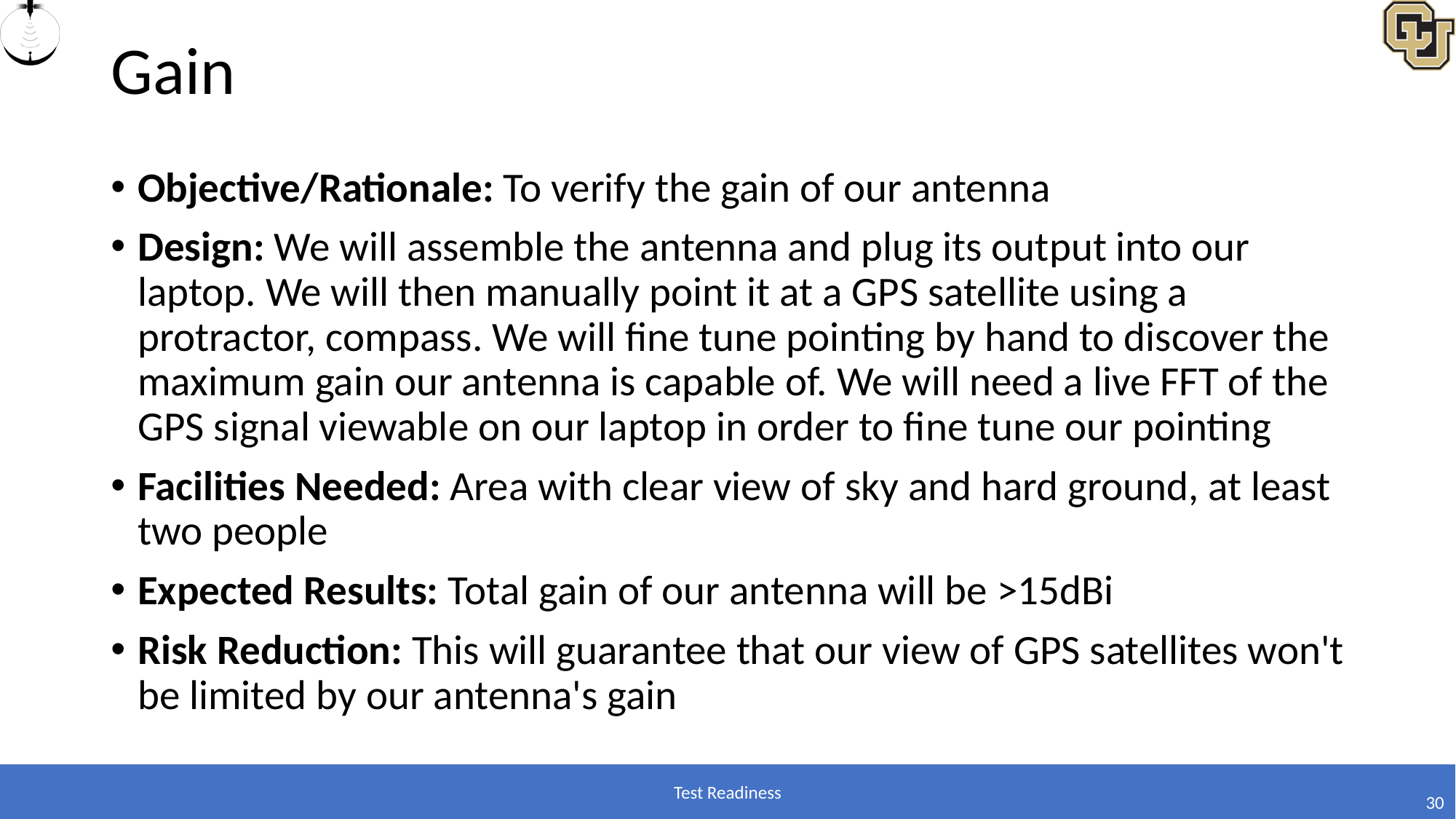

# Gain
Objective/Rationale: To verify the gain of our antenna
Design: We will assemble the antenna and plug its output into our laptop. We will then manually point it at a GPS satellite using a protractor, compass. We will fine tune pointing by hand to discover the maximum gain our antenna is capable of. We will need a live FFT of the GPS signal viewable on our laptop in order to fine tune our pointing
Facilities Needed: Area with clear view of sky and hard ground, at least two people
Expected Results: Total gain of our antenna will be >15dBi
Risk Reduction: This will guarantee that our view of GPS satellites won't be limited by our antenna's gain
Test Readiness
30